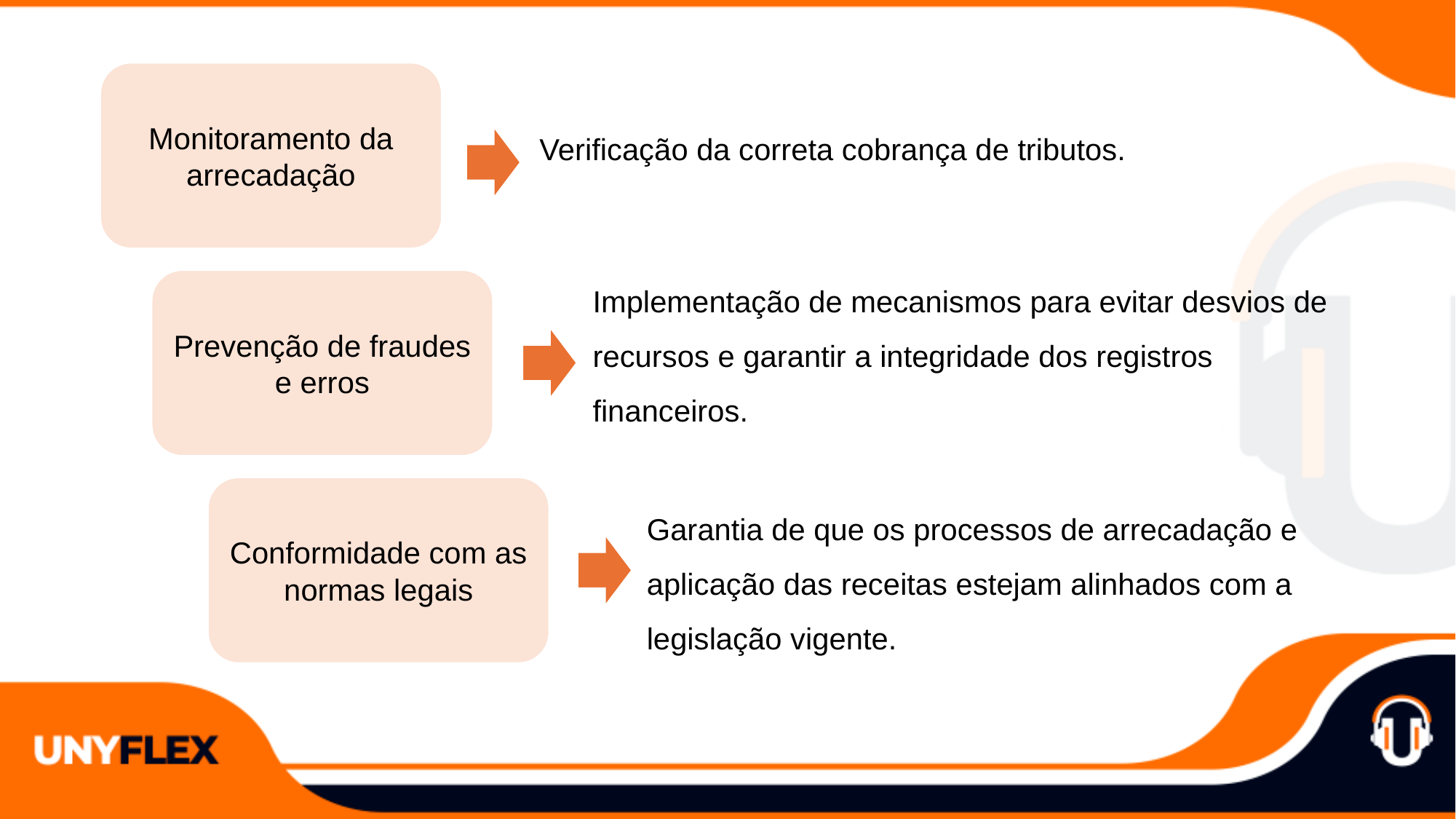

Verificação da correta cobrança de tributos.

Implementação de mecanismos para evitar desvios de recursos e garantir a integridade dos registros financeiros.
Garantia de que os processos de arrecadação e aplicação das receitas estejam alinhados com a legislação vigente.

Monitoramento da arrecadação

Prevenção de fraudes e erros

Conformidade com as normas legais